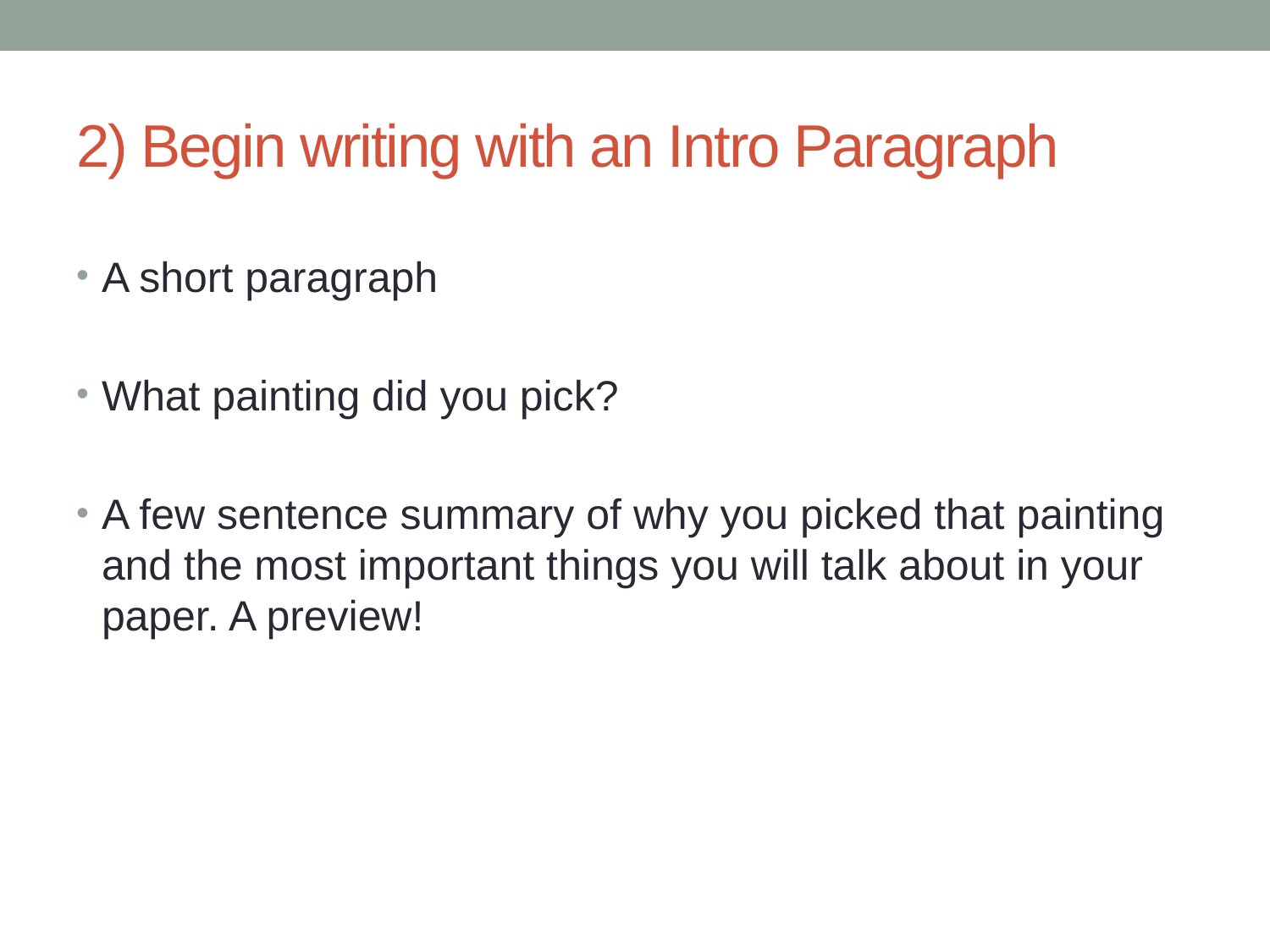

# 2) Begin writing with an Intro Paragraph
A short paragraph

What painting did you pick?

A few sentence summary of why you picked that painting and the most important things you will talk about in your paper. A preview!